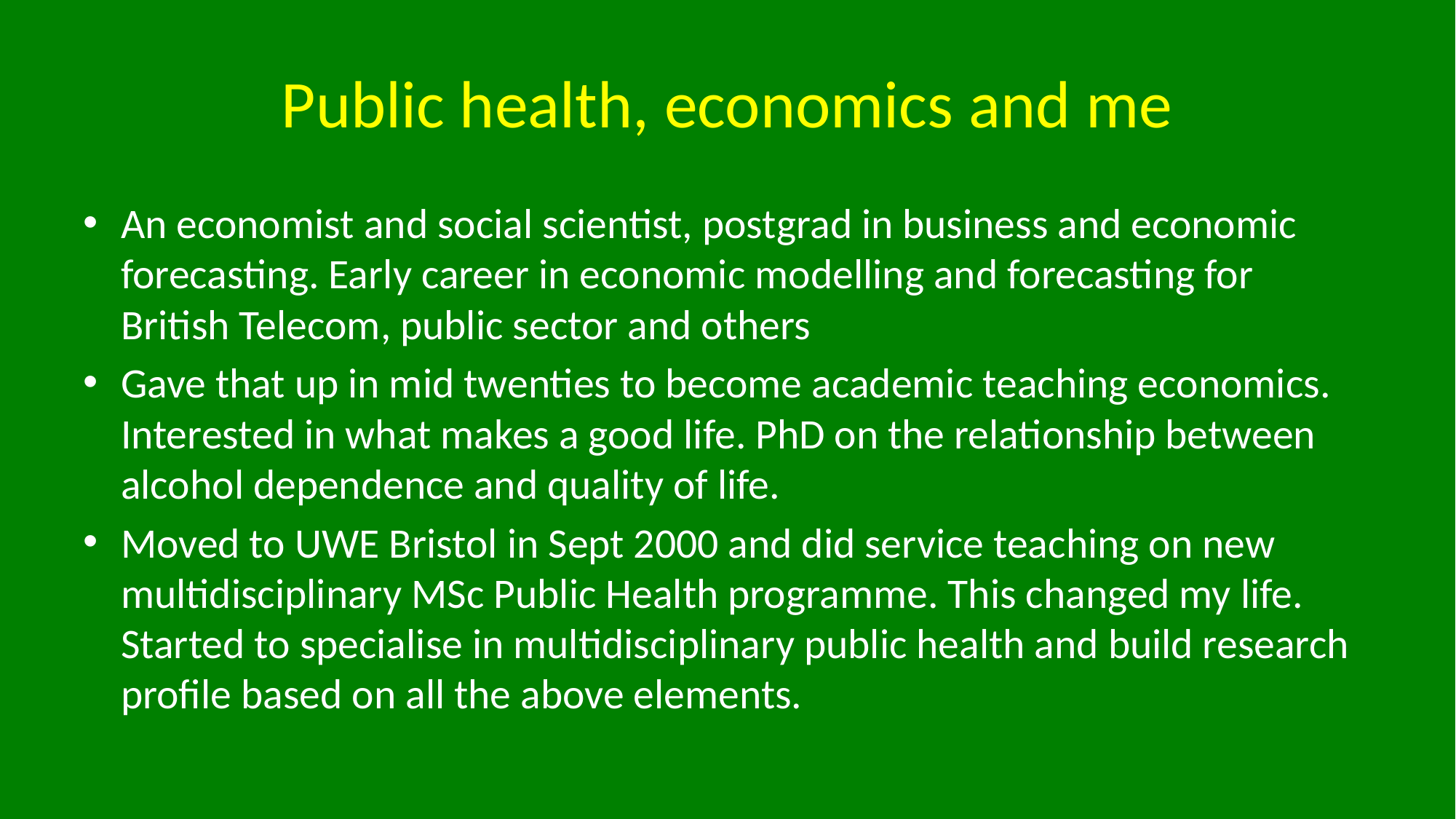

# Public health, economics and me
An economist and social scientist, postgrad in business and economic forecasting. Early career in economic modelling and forecasting for British Telecom, public sector and others
Gave that up in mid twenties to become academic teaching economics. Interested in what makes a good life. PhD on the relationship between alcohol dependence and quality of life.
Moved to UWE Bristol in Sept 2000 and did service teaching on new multidisciplinary MSc Public Health programme. This changed my life. Started to specialise in multidisciplinary public health and build research profile based on all the above elements.